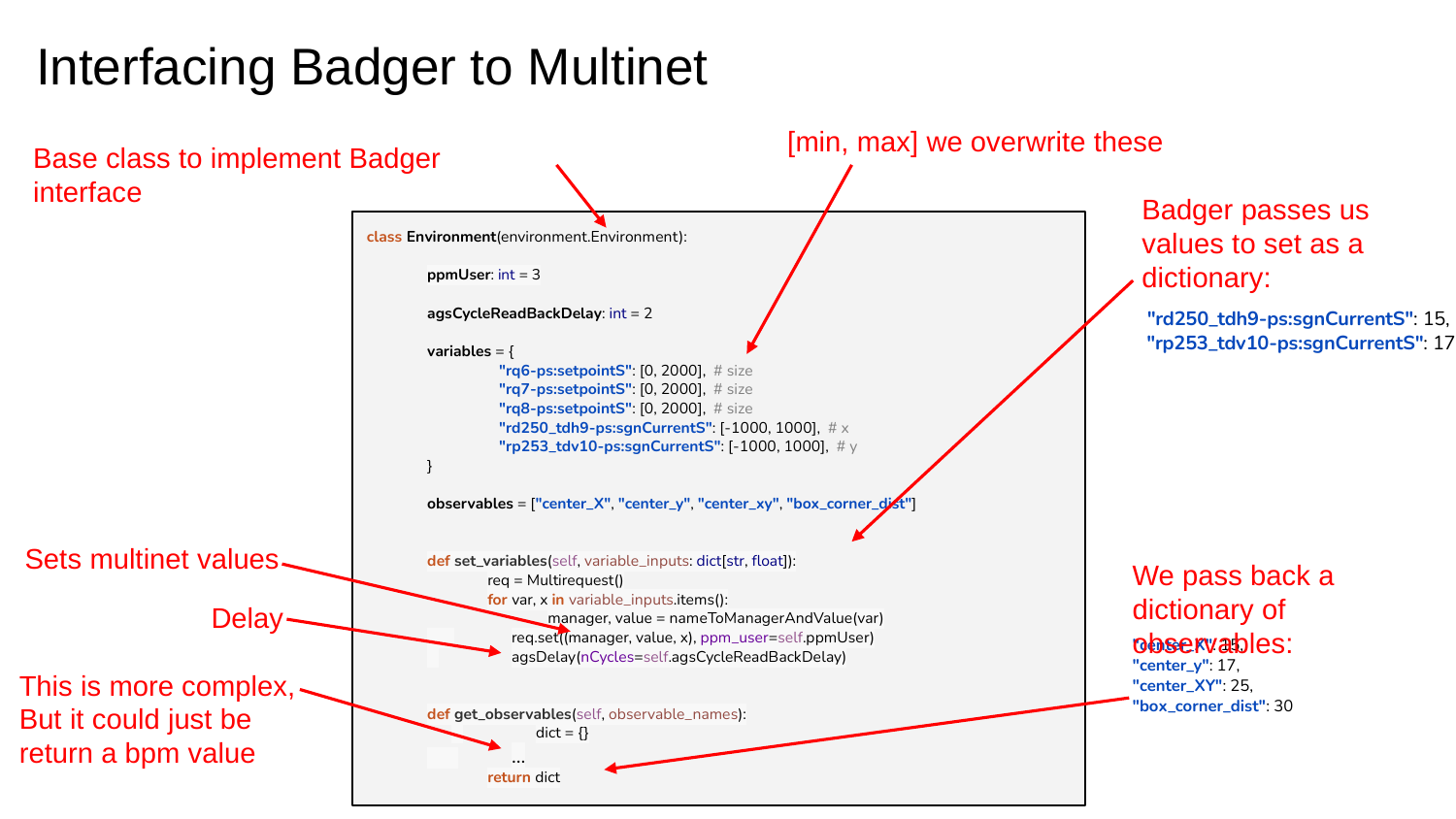

# Interfacing Badger to Multinet
[min, max] we overwrite these
Base class to implement Badger interface
Badger passes us values to set as a dictionary:
class Environment(environment.Environment):

ppmUser: int = 3

agsCycleReadBackDelay: int = 2

variables = {
   "rq6-ps:setpointS": [0, 2000],  # size
   "rq7-ps:setpointS": [0, 2000],  # size
   "rq8-ps:setpointS": [0, 2000],  # size
   "rd250_tdh9-ps:sgnCurrentS": [-1000, 1000],  # x
   "rp253_tdv10-ps:sgnCurrentS": [-1000, 1000],  # y
}

observables = ["center_X", "center_y", "center_xy", "box_corner_dist"]

def set_variables(self, variable_inputs: dict[str, float]):
req = Multirequest()
for var, x in variable_inputs.items():
manager, value = nameToManagerAndValue(var)
       		req.set((manager, value, x), ppm_user=self.ppmUser)
   	agsDelay(nCycles=self.agsCycleReadBackDelay)

def get_observables(self, observable_names):
	   	dict = {}
        	…
return dict

   "rd250_tdh9-ps:sgnCurrentS": 15,
   "rp253_tdv10-ps:sgnCurrentS": 17

Sets multinet values
We pass back a dictionary of observables:
Delay

"center_X": 15,
"center_y": 17,
"center_XY": 25,
"box_corner_dist": 30

This is more complex,
But it could just be return a bpm value